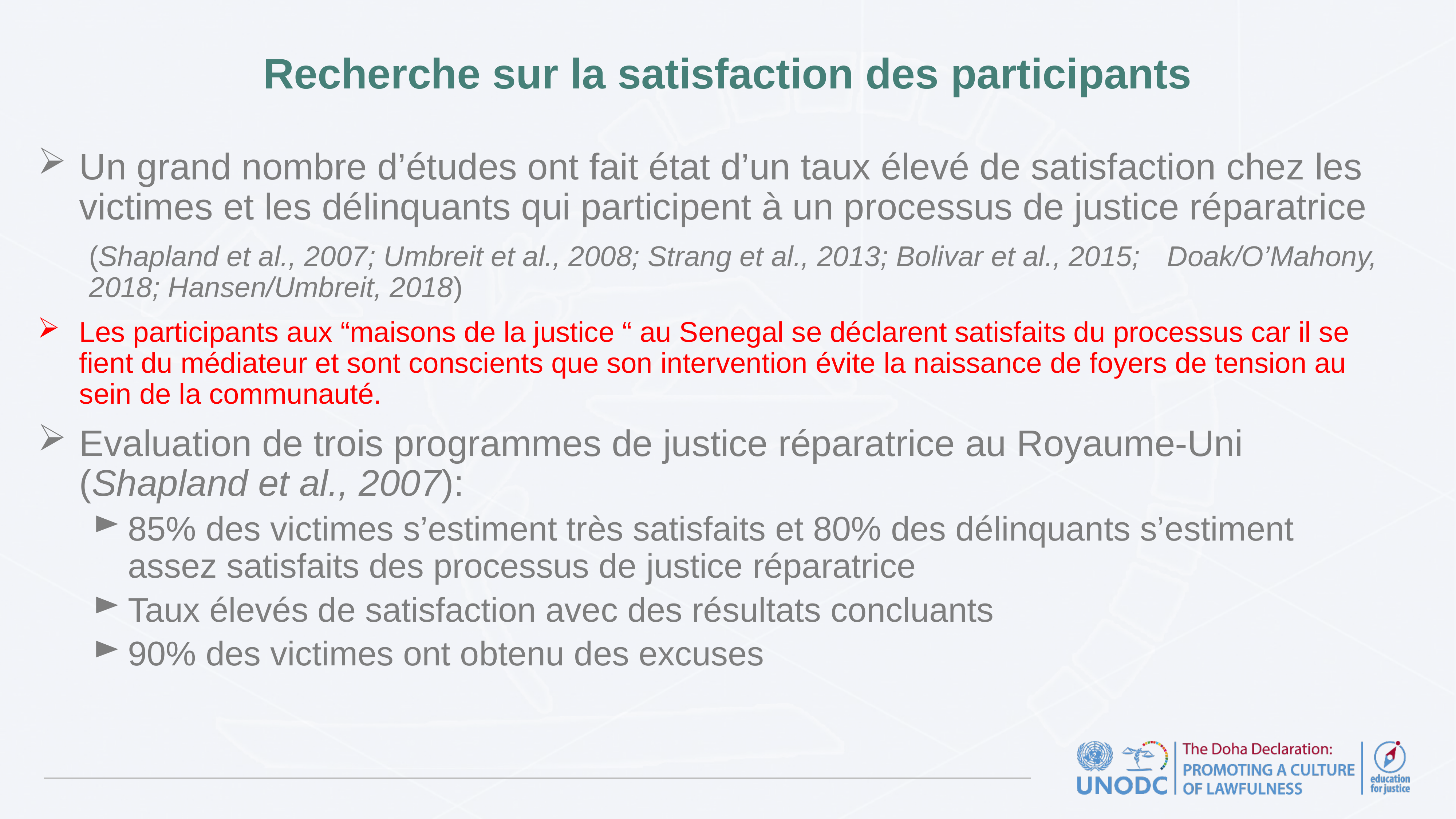

# Recherche sur la satisfaction des participants
Un grand nombre d’études ont fait état d’un taux élevé de satisfaction chez les victimes et les délinquants qui participent à un processus de justice réparatrice
	(Shapland et al., 2007; Umbreit et al., 2008; Strang et al., 2013; Bolivar et al., 2015; 	Doak/O’Mahony, 	2018; Hansen/Umbreit, 2018)
Les participants aux “maisons de la justice “ au Senegal se déclarent satisfaits du processus car il se fient du médiateur et sont conscients que son intervention évite la naissance de foyers de tension au sein de la communauté.
Evaluation de trois programmes de justice réparatrice au Royaume-Uni (Shapland et al., 2007):
85% des victimes s’estiment très satisfaits et 80% des délinquants s’estiment assez satisfaits des processus de justice réparatrice
Taux élevés de satisfaction avec des résultats concluants
90% des victimes ont obtenu des excuses